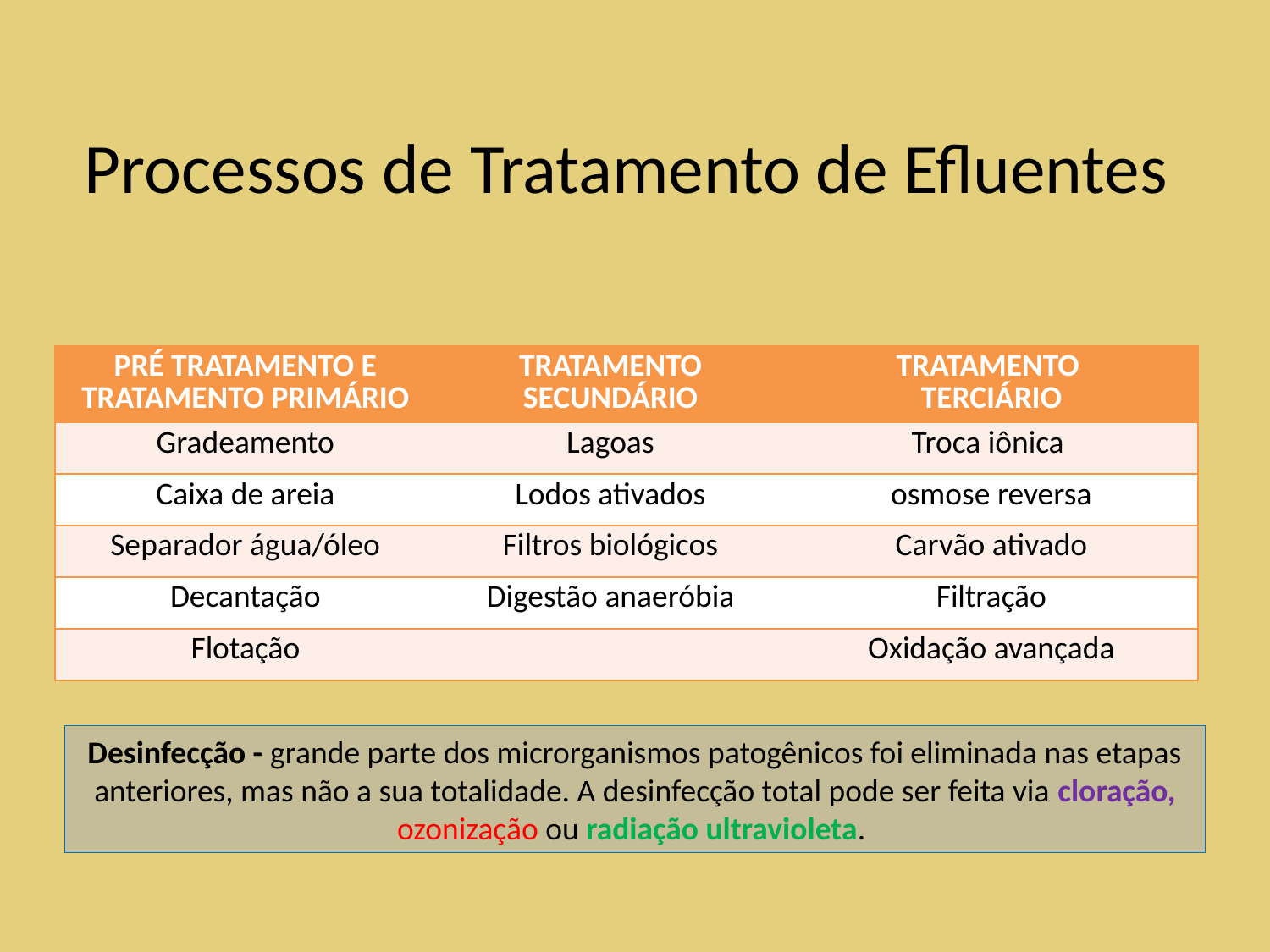

# Processos de Tratamento de Efluentes
| PRÉ TRATAMENTO E TRATAMENTO PRIMÁRIO | TRATAMENTO SECUNDÁRIO | TRATAMENTO TERCIÁRIO |
| --- | --- | --- |
| Gradeamento | Lagoas | Troca iônica |
| Caixa de areia | Lodos ativados | osmose reversa |
| Separador água/óleo | Filtros biológicos | Carvão ativado |
| Decantação | Digestão anaeróbia | Filtração |
| Flotação |  | Oxidação avançada |
Desinfecção - grande parte dos microrganismos patogênicos foi eliminada nas etapas anteriores, mas não a sua totalidade. A desinfecção total pode ser feita via cloração, ozonização ou radiação ultravioleta.